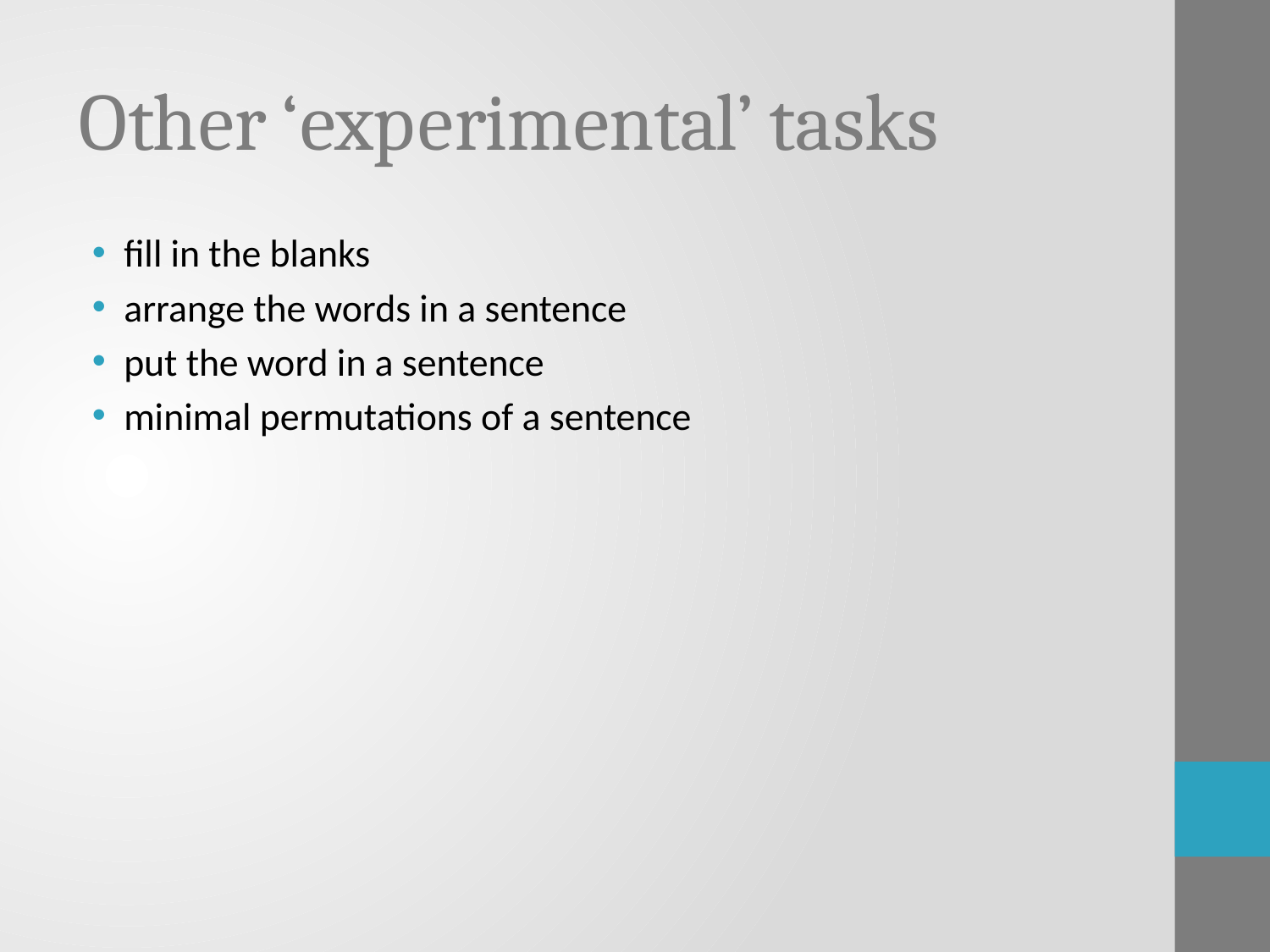

# Other ‘experimental’ tasks
fill in the blanks
arrange the words in a sentence
put the word in a sentence
minimal permutations of a sentence